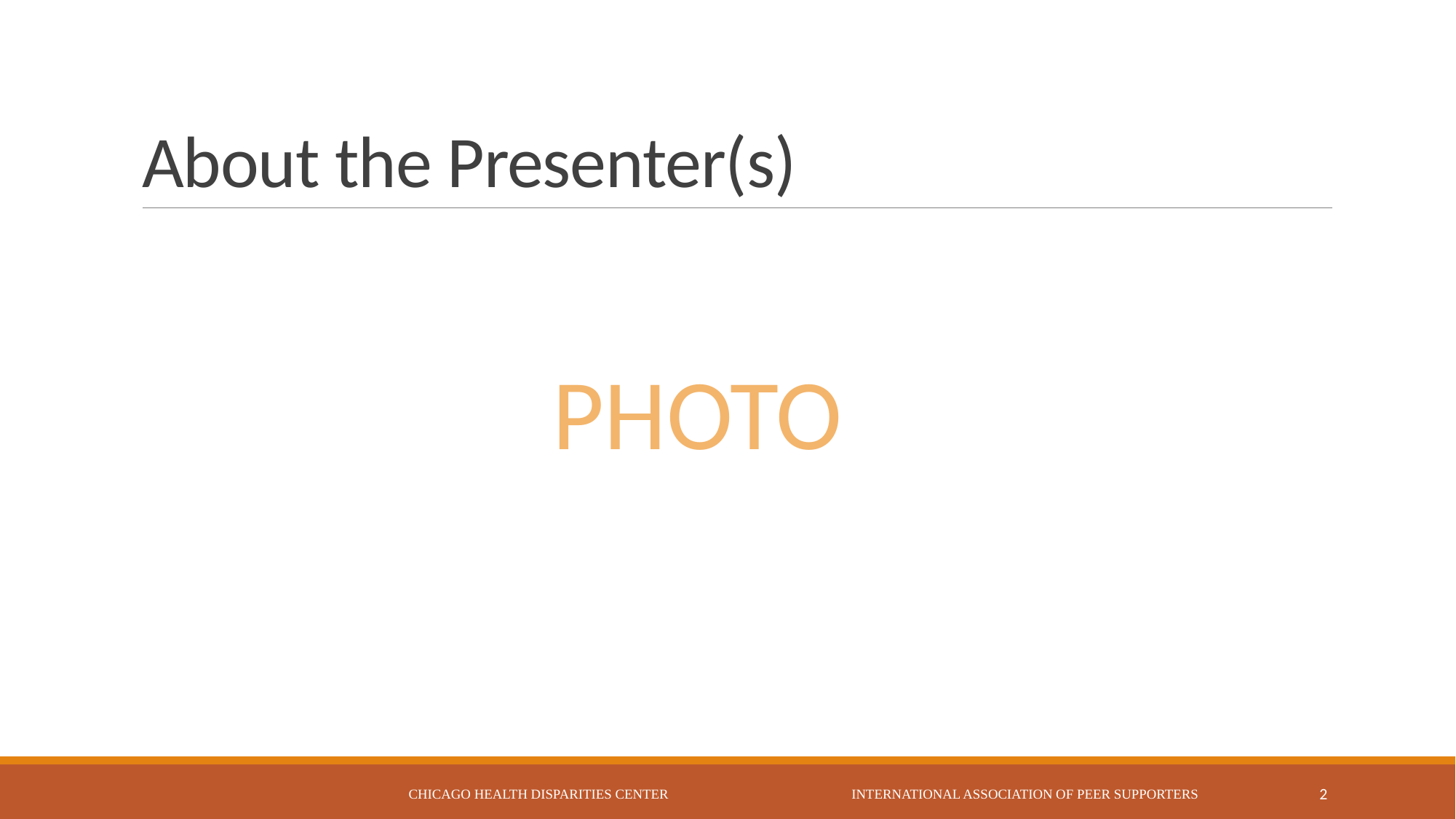

# About the Presenter(s)
PHOTOO
Chicago Health Disparities Center                                                     International Association of Peer Supporters
2